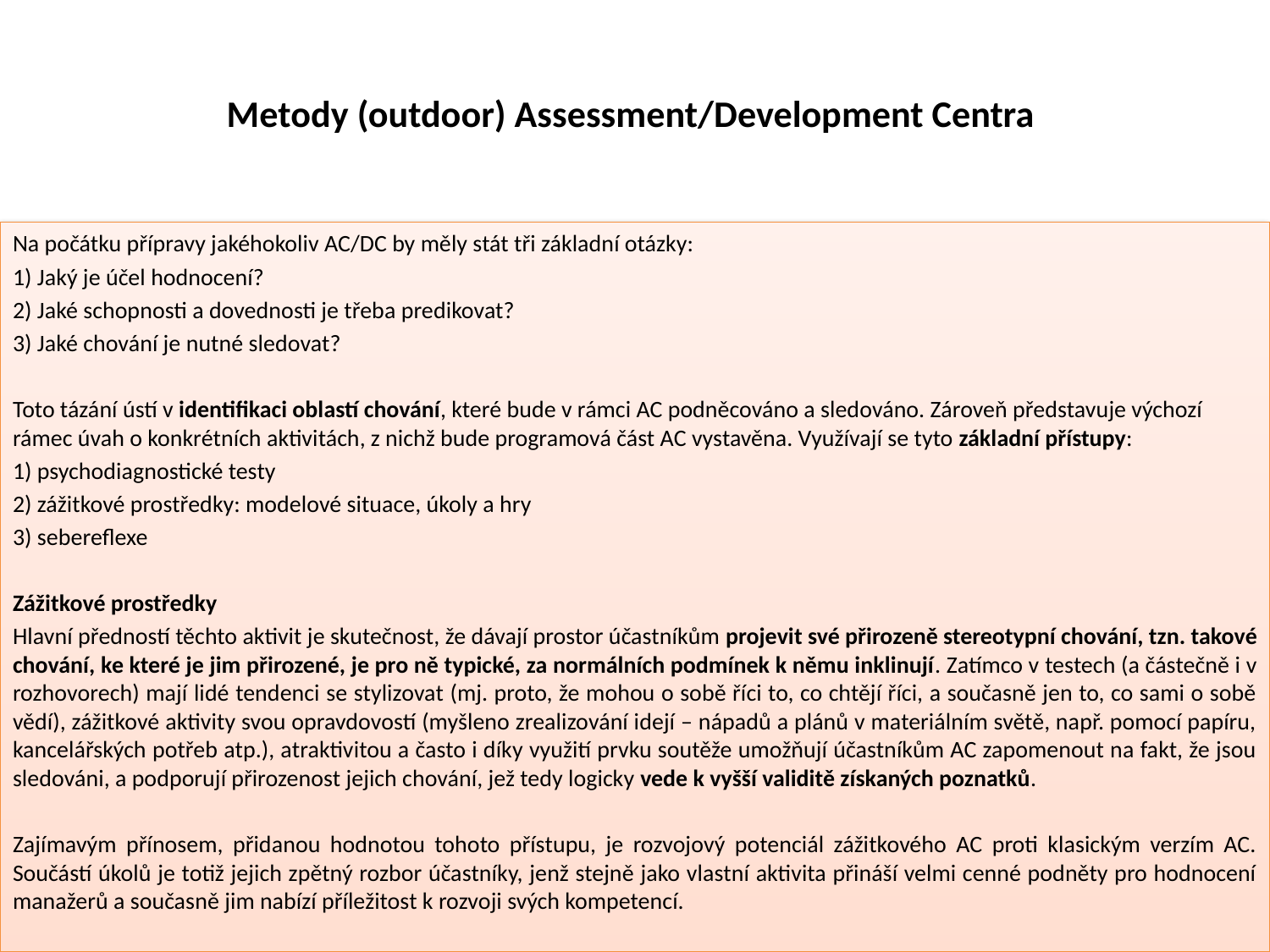

# Metody (outdoor) Assessment/Development Centra
Na počátku přípravy jakéhokoliv AC/DC by měly stát tři základní otázky:
1) Jaký je účel hodnocení?
2) Jaké schopnosti a dovednosti je třeba predikovat?
3) Jaké chování je nutné sledovat?

Toto tázání ústí v identifikaci oblastí chování, které bude v rámci AC podněcováno a sledováno. Zároveň představuje výchozí rámec úvah o konkrétních aktivitách, z nichž bude programová část AC vystavěna. Využívají se tyto základní přístupy:
1) psychodiagnostické testy
2) zážitkové prostředky: modelové situace, úkoly a hry
3) sebereflexe

Zážitkové prostředky
Hlavní předností těchto aktivit je skutečnost, že dávají prostor účastníkům projevit své přirozeně stereotypní chování, tzn. takové chování, ke které je jim přirozené, je pro ně typické, za normálních podmínek k němu inklinují. Zatímco v testech (a částečně i v rozhovorech) mají lidé tendenci se stylizovat (mj. proto, že mohou o sobě říci to, co chtějí říci, a současně jen to, co sami o sobě vědí), zážitkové aktivity svou opravdovostí (myšleno zrealizování idejí – nápadů a plánů v materiálním světě, např. pomocí papíru, kancelářských potřeb atp.), atraktivitou a často i díky využití prvku soutěže umožňují účastníkům AC zapomenout na fakt, že jsou sledováni, a podporují přirozenost jejich chování, jež tedy logicky vede k vyšší validitě získaných poznatků.

Zajímavým přínosem, přidanou hodnotou tohoto přístupu, je rozvojový potenciál zážitkového AC proti klasickým verzím AC. Součástí úkolů je totiž jejich zpětný rozbor účastníky, jenž stejně jako vlastní aktivita přináší velmi cenné podněty pro hodnocení manažerů a současně jim nabízí příležitost k rozvoji svých kompetencí.